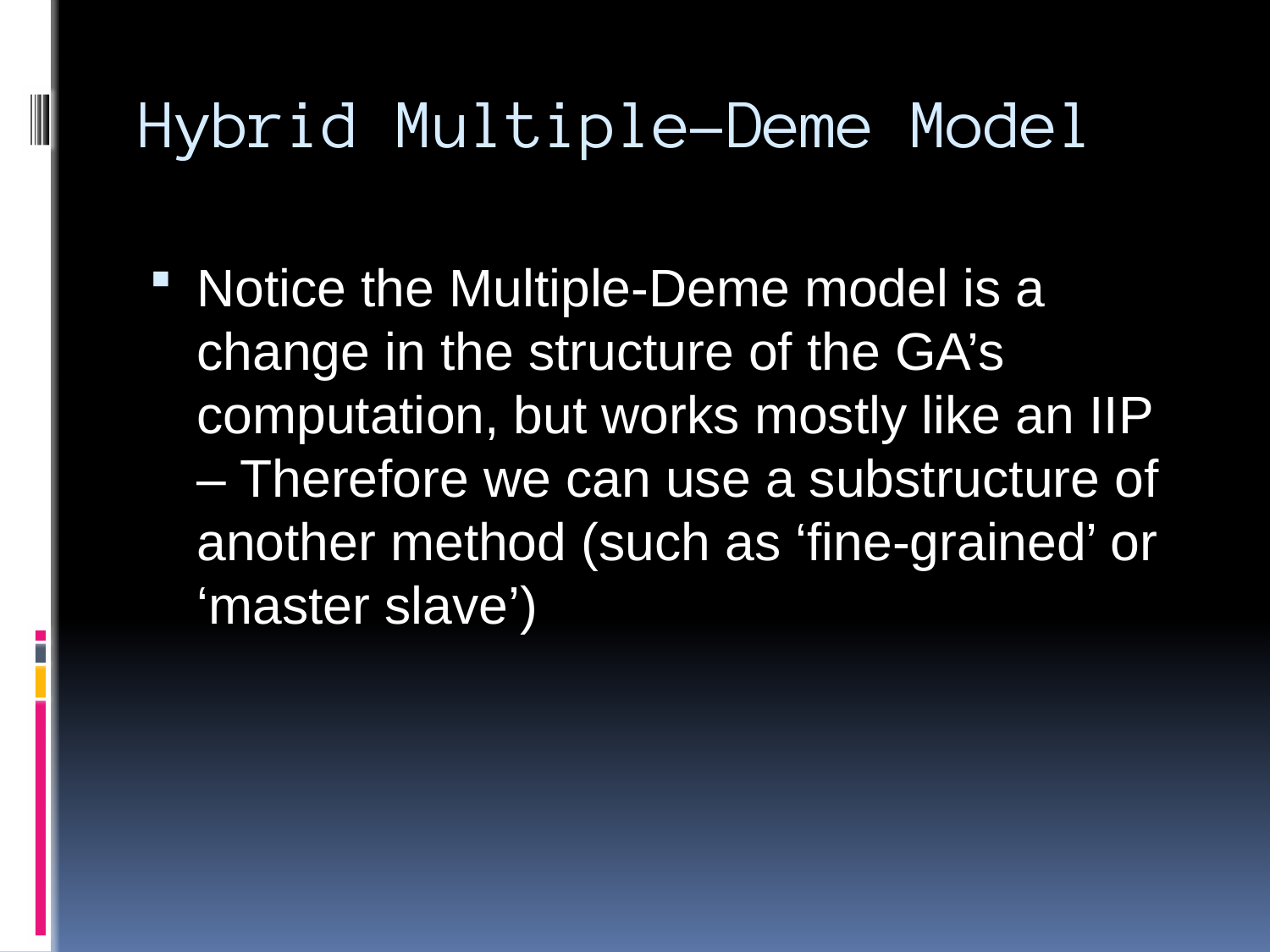

# Hybrid Multiple-Deme Model
Notice the Multiple-Deme model is a change in the structure of the GA’s computation, but works mostly like an IIP – Therefore we can use a substructure of another method (such as ‘fine-grained’ or ‘master slave’)